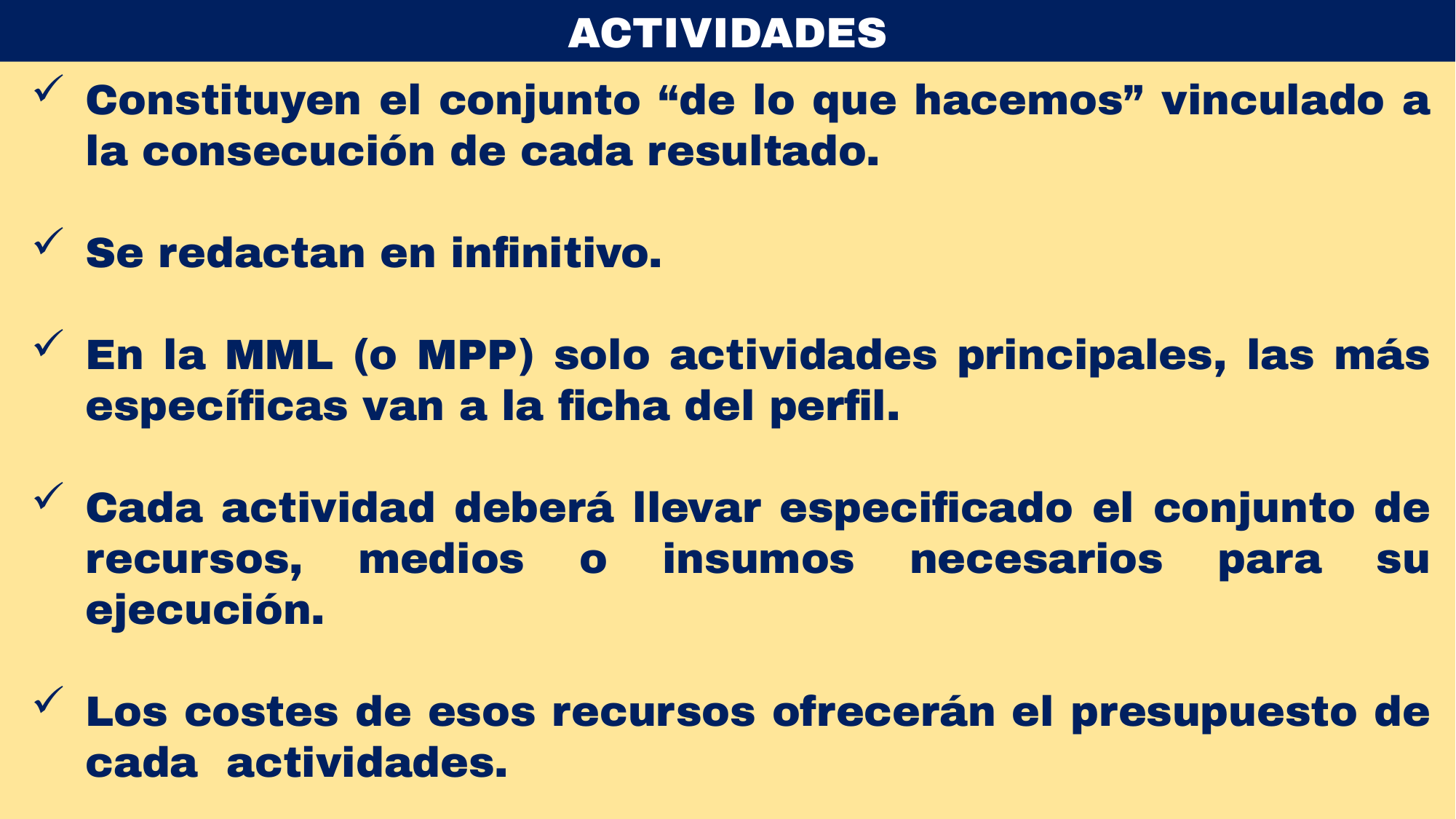

ACTIVIDADES
Constituyen el conjunto “de lo que hacemos” vinculado a la consecución de cada resultado.

Se redactan en infinitivo.

En la MML (o MPP) solo actividades principales, las más específicas van a la ficha del perfil.

Cada actividad deberá llevar especificado el conjunto de recursos, medios o insumos necesarios para su ejecución.

Los costes de esos recursos ofrecerán el presupuesto de cada  actividades.